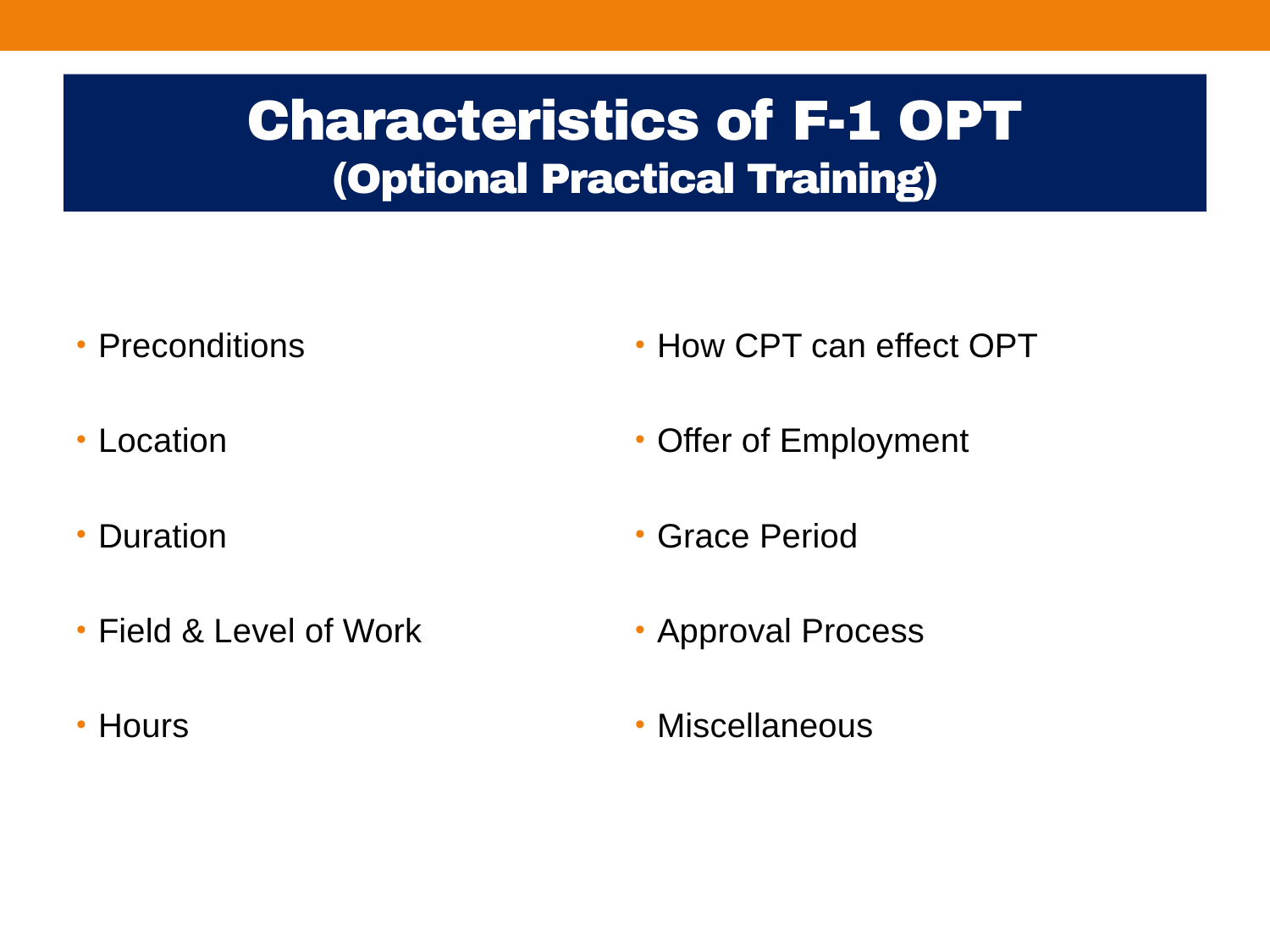

# Characteristics of F-1 OPT (Optional Practical Training)
Preconditions

Location

Duration

Field & Level of Work

Hours

How CPT can effect OPT

Offer of Employment

Grace Period

Approval Process

Miscellaneous